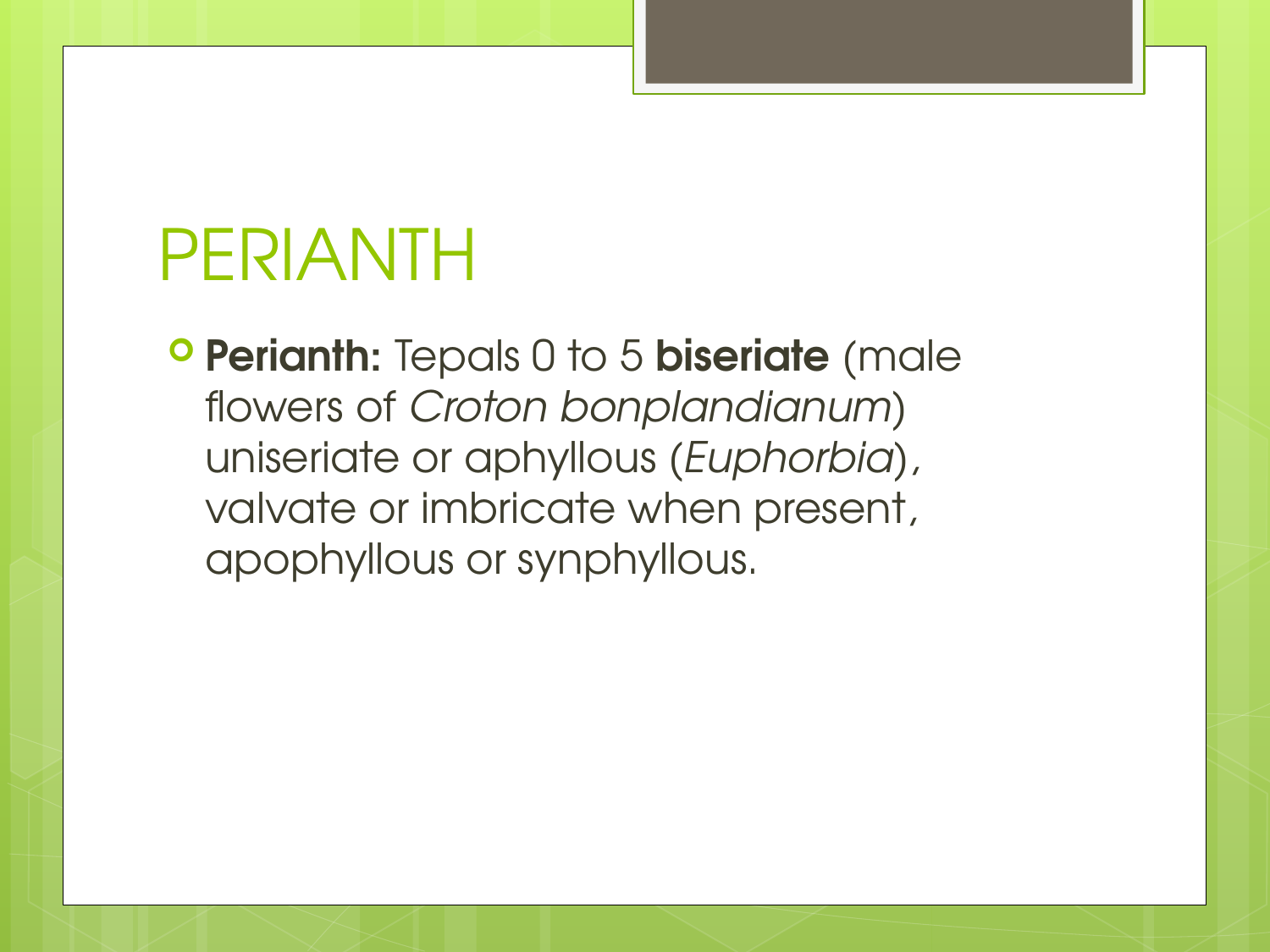

# PERIANTH
Perianth: Tepals 0 to 5 biseriate (male flowers of Croton bonplandianum) uniseriate or aphyllous (Euphorbia), valvate or imbricate when present, apophyllous or synphyllous.